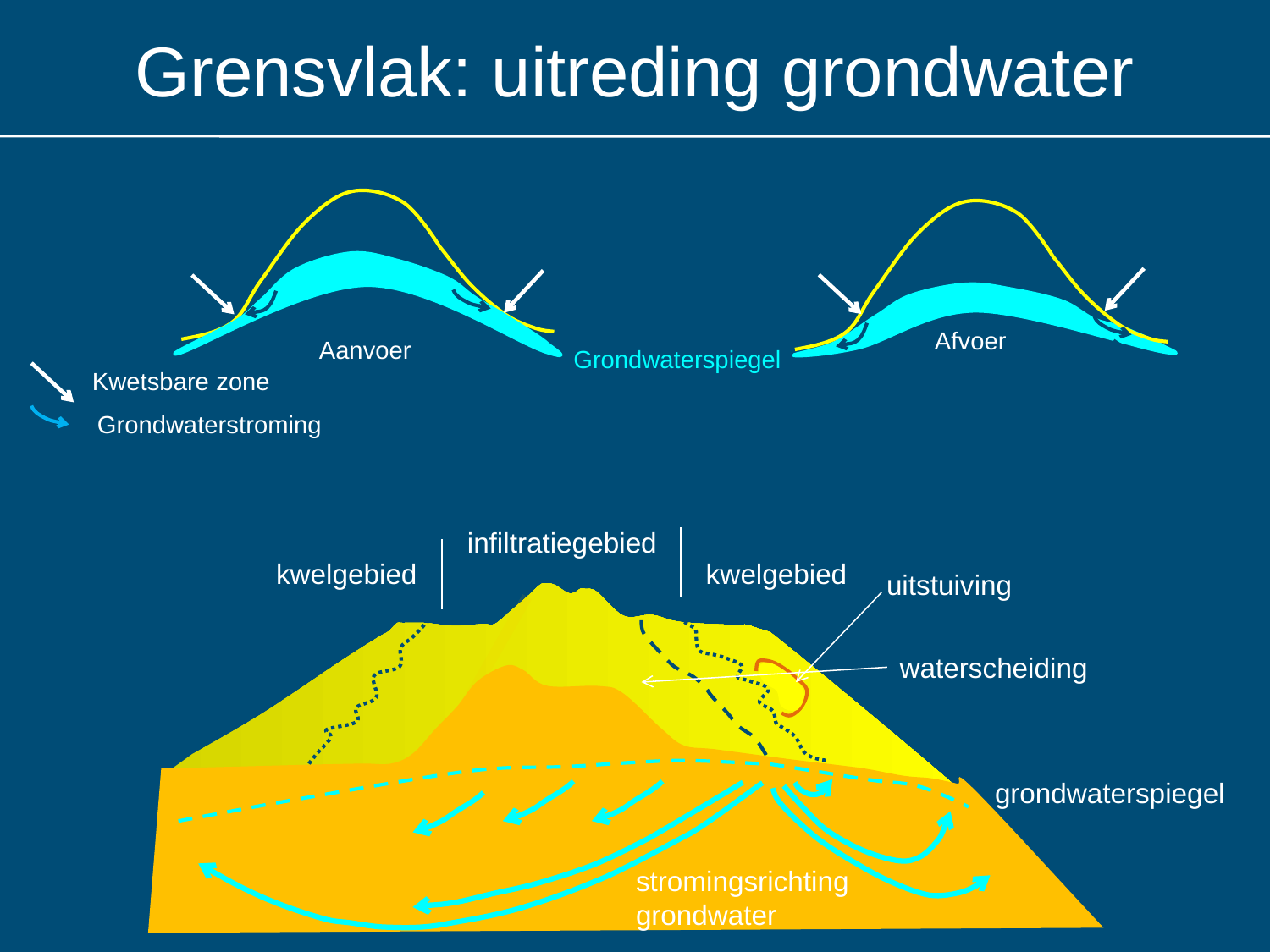

# Grensvlak: uitreding grondwater

Afvoer

Aanvoer
Grondwaterspiegel
Kwetsbare zone
Grondwaterstroming

infiltratiegebied
kwelgebied
kwelgebied

uitstuiving

waterscheiding

grondwaterspiegel

stromingsrichting grondwater